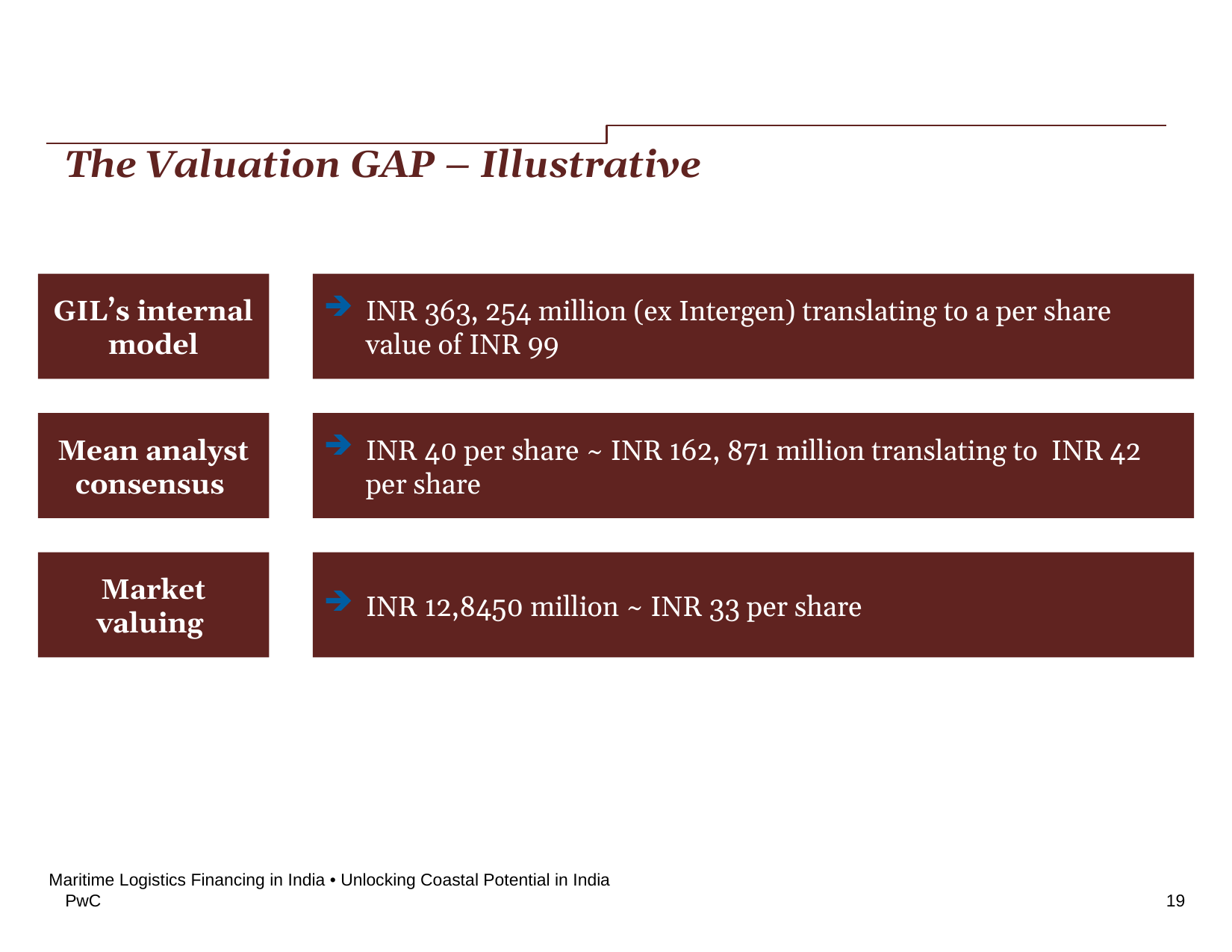

–
# The Valuation GAP – Illustrative
GIL’s internal model
INR 363, 254 million (ex Intergen) translating to a per share value of INR 99
Mean analyst consensus
INR 40 per share ~ INR 162, 871 million translating to  INR 42 per share
Market valuing
INR 12,8450 million ~ INR 33 per share
Maritime Logistics Financing in India • Unlocking Coastal Potential in India
19